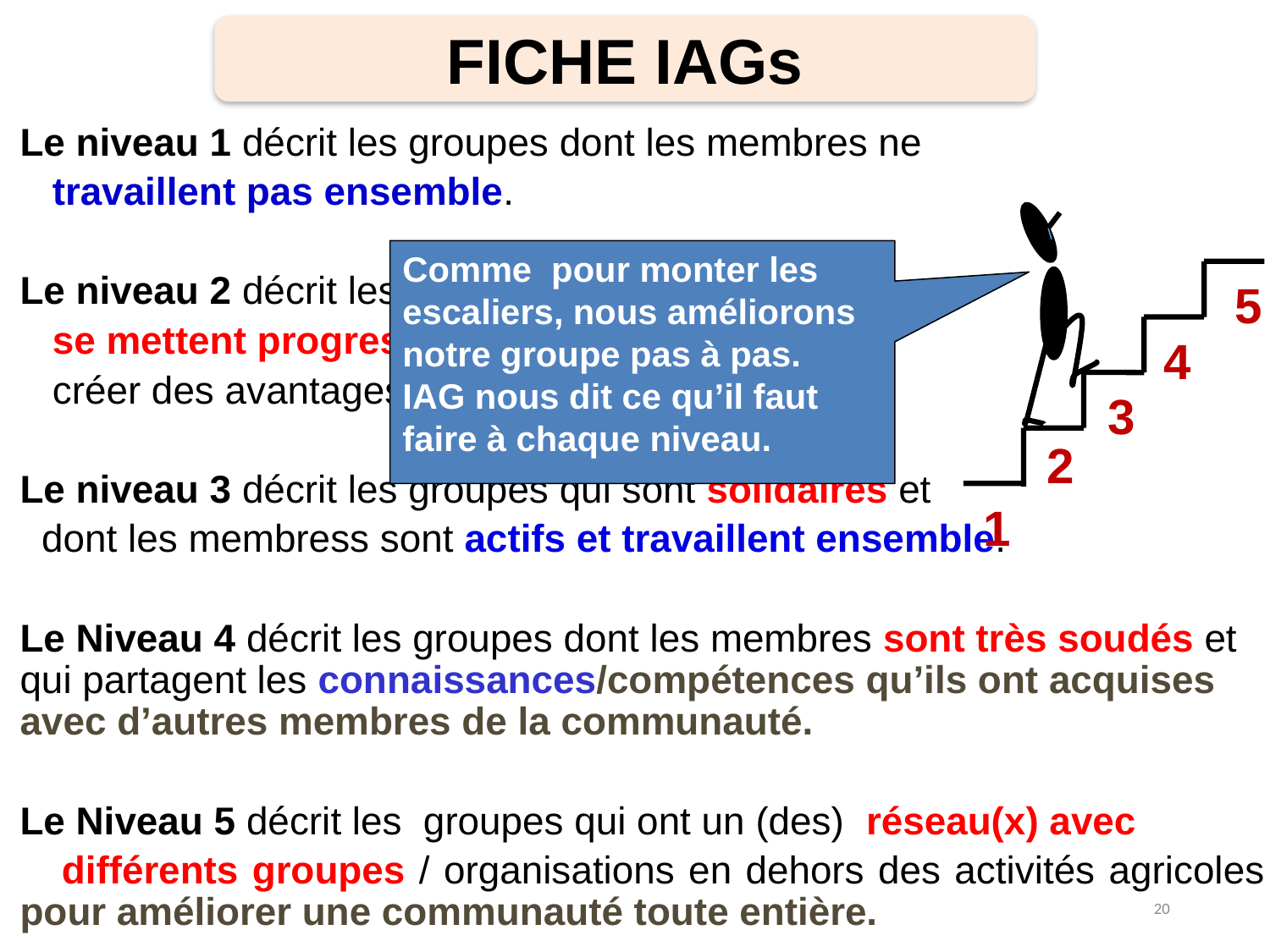

FICHE IAGs
Le niveau 1 décrit les groupes dont les membres ne
   travaillent pas ensemble.

Le niveau 2 décrit les groupes dont les membres
   se mettent progressivement ensemble pour
   créer des avantages réciproques.

Le niveau 3 décrit les groupes qui sont solidaires et
  dont les membress sont actifs et travaillent ensemble.

Le Niveau 4 décrit les groupes dont les membres sont très soudés et qui partagent les connaissances/compétences qu’ils ont acquises avec d’autres membres de la communauté.

Le Niveau 5 décrit les  groupes qui ont un (des)  réseau(x) avec
   différents groupes / organisations en dehors des activités agricoles pour améliorer une communauté toute entière.

5

4

3
2
1
Comme  pour monter les escaliers, nous améliorons notre groupe pas à pas.
IAG nous dit ce qu’il faut faire à chaque niveau.
20